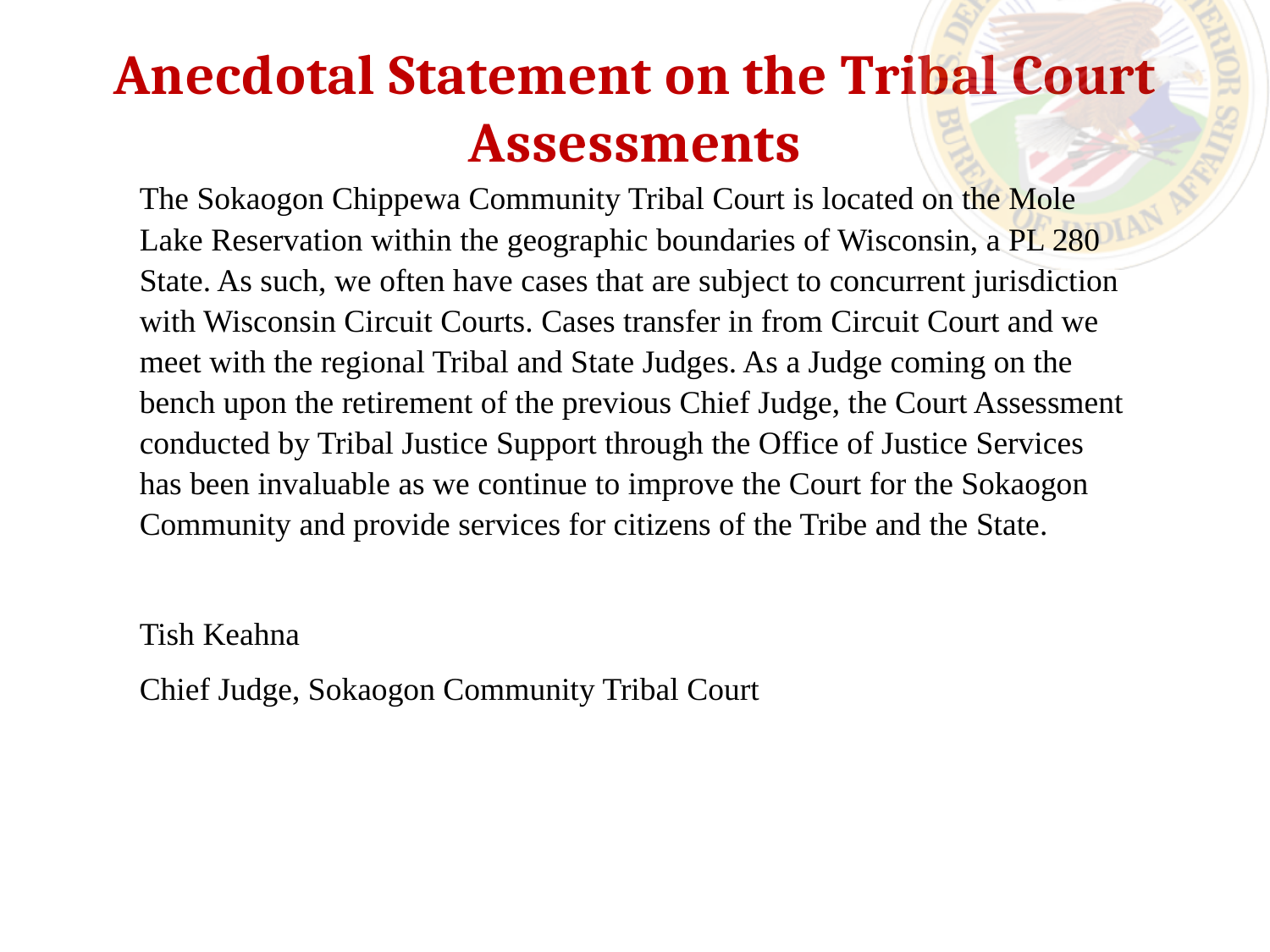

Anecdotal Statement on the Tribal Court Assessments
The Sokaogon Chippewa Community Tribal Court is located on the Mole Lake Reservation within the geographic boundaries of Wisconsin, a PL 280 State. As such, we often have cases that are subject to concurrent jurisdiction with Wisconsin Circuit Courts. Cases transfer in from Circuit Court and we meet with the regional Tribal and State Judges. As a Judge coming on the bench upon the retirement of the previous Chief Judge, the Court Assessment conducted by Tribal Justice Support through the Office of Justice Services has been invaluable as we continue to improve the Court for the Sokaogon Community and provide services for citizens of the Tribe and the State.

Tish Keahna
Chief Judge, Sokaogon Community Tribal Court